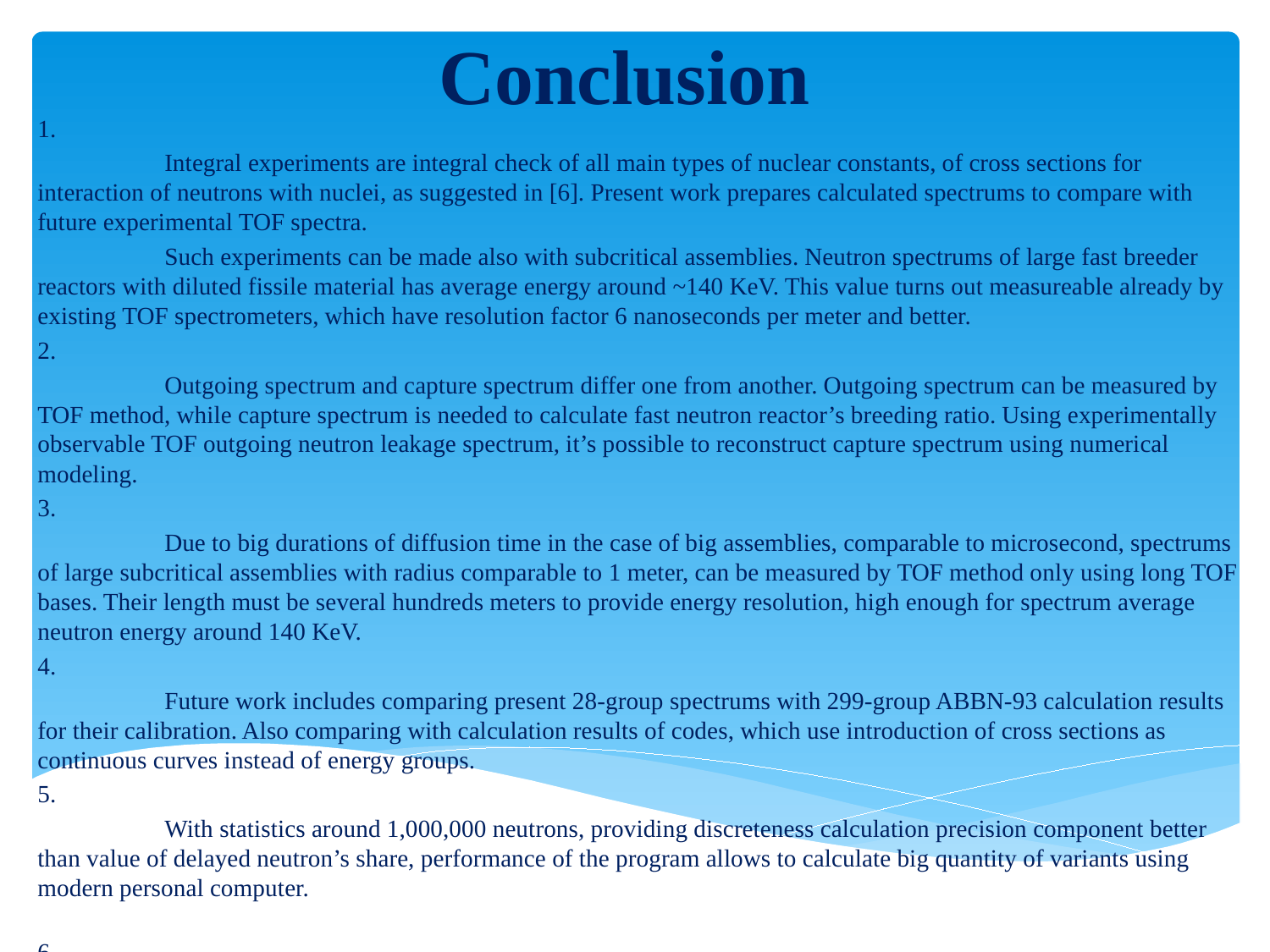

# Conclusion
1.
	Integral experiments are integral check of all main types of nuclear constants, of cross sections for interaction of neutrons with nuclei, as suggested in [6]. Present work prepares calculated spectrums to compare with future experimental TOF spectra.
	Such experiments can be made also with subcritical assemblies. Neutron spectrums of large fast breeder reactors with diluted fissile material has average energy around ~140 KeV. This value turns out measureable already by existing TOF spectrometers, which have resolution factor 6 nanoseconds per meter and better.
2.
	Outgoing spectrum and capture spectrum differ one from another. Outgoing spectrum can be measured by TOF method, while capture spectrum is needed to calculate fast neutron reactor’s breeding ratio. Using experimentally observable TOF outgoing neutron leakage spectrum, it’s possible to reconstruct capture spectrum using numerical modeling.
3.
	Due to big durations of diffusion time in the case of big assemblies, comparable to microsecond, spectrums of large subcritical assemblies with radius comparable to 1 meter, can be measured by TOF method only using long TOF bases. Their length must be several hundreds meters to provide energy resolution, high enough for spectrum average neutron energy around 140 KeV.
4.
	Future work includes comparing present 28-group spectrums with 299-group ABBN-93 calculation results for their calibration. Also comparing with calculation results of codes, which use introduction of cross sections as continuous curves instead of energy groups.
5.
	With statistics around 1,000,000 neutrons, providing discreteness calculation precision component better than value of delayed neutron’s share, performance of the program allows to calculate big quantity of variants using modern personal computer.
6.
	Measurement of subcritical assemblies neutron spectra in 28 energy groups of ABBN-78, with TOF resolution factor 6 ns/meter, is possible. Possibility to accumulate enough statistic per energy group is also proved. At  the same time, for leaking neutron flux spectra measurements  in 299 energy groups of ABBN-93 system, better energy resolution factor is required.